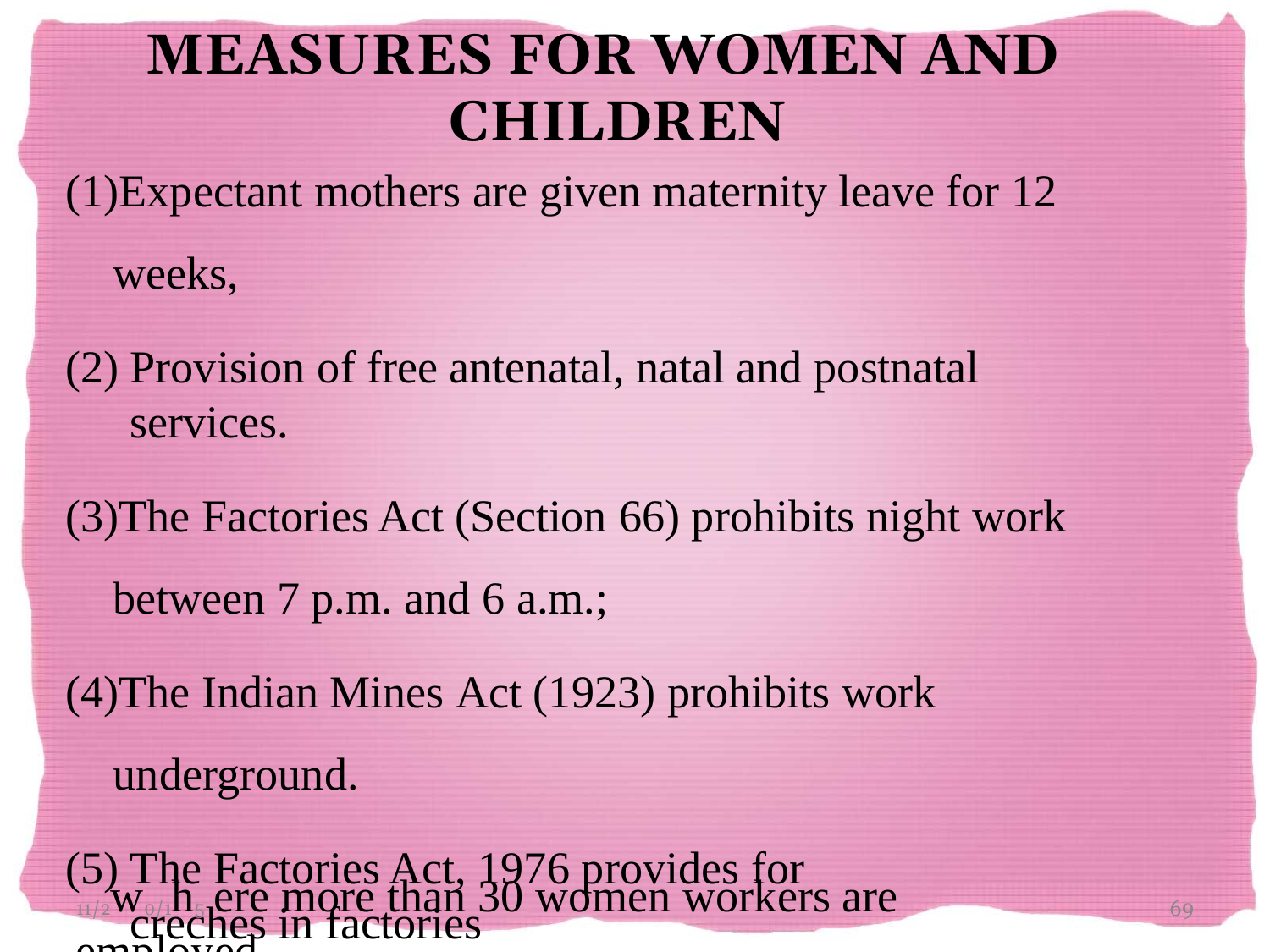

# MEASURES FOR WOMEN AND  CHILDREN
Expectant mothers are given maternity leave for 12  weeks,
Provision of free antenatal, natal and postnatal services.
The Factories Act (Section 66) prohibits night work  between 7 p.m. and 6 a.m.;
The Indian Mines Act (1923) prohibits work  underground.
The Factories Act, 1976 provides for creches in factories
11/2w0/1h5  ere more than 30 women workers are employed,
69